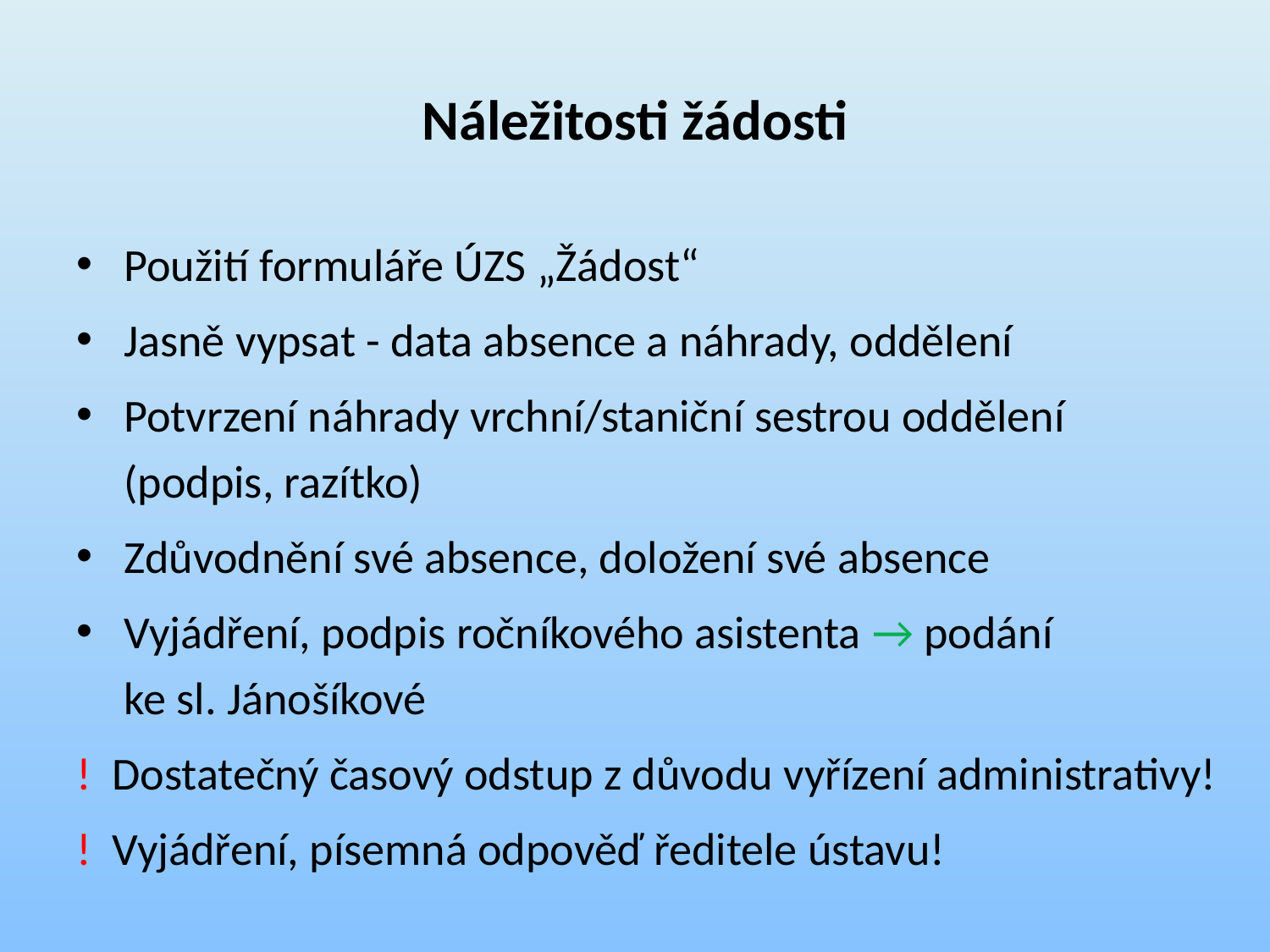

# Náležitosti žádosti
Použití formuláře ÚZS „Žádost“
Jasně vypsat - data absence a náhrady, oddělení
Potvrzení náhrady vrchní/staniční sestrou oddělení (podpis, razítko)
Zdůvodnění své absence, doložení své absence
Vyjádření, podpis ročníkového asistenta → podání
ke sl. Jánošíkové
!  Dostatečný časový odstup z důvodu vyřízení administrativy!
!  Vyjádření, písemná odpověď ředitele ústavu!